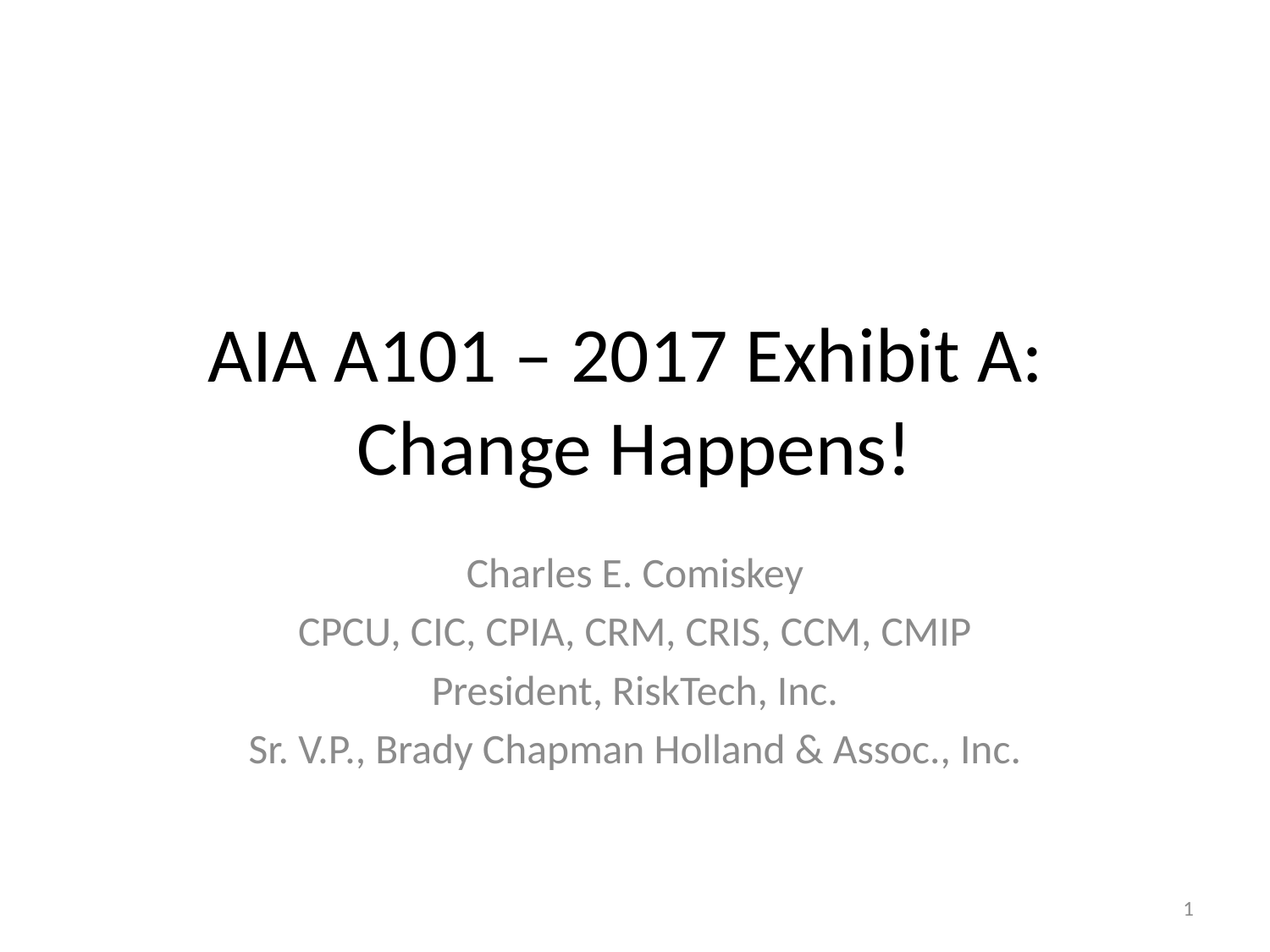

# AIA A101 – 2017 Exhibit A:  Change Happens!
Charles E. Comiskey
CPCU, CIC, CPIA, CRM, CRIS, CCM, CMIP
President, RiskTech, Inc.
Sr. V.P., Brady Chapman Holland & Assoc., Inc.

1